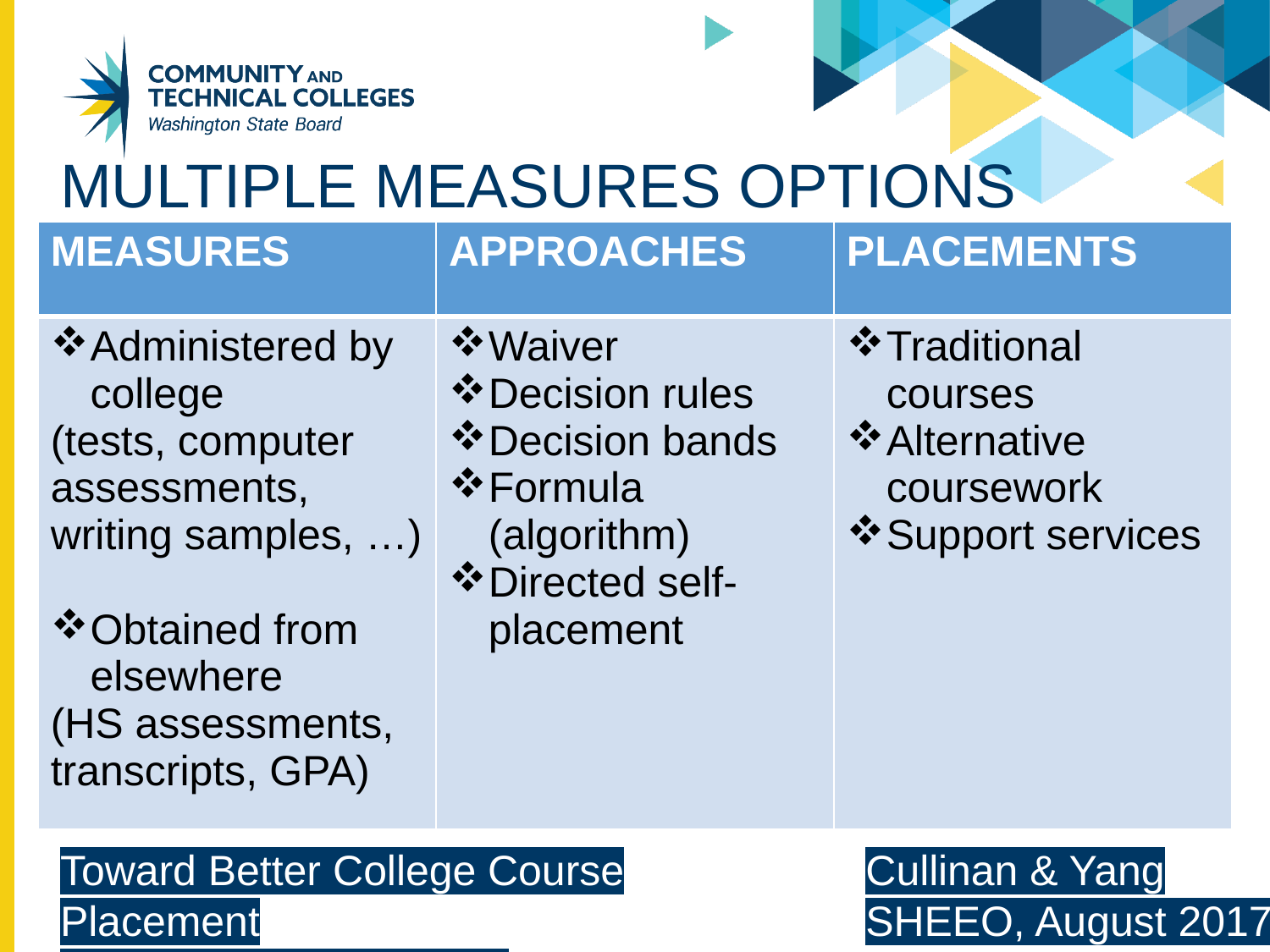

# Multiple measures options
| MEASURES | APPROACHES | PLACEMENTS |
| --- | --- | --- |
| Administered by college (tests, computer assessments, writing samples, …) Obtained from elsewhere (HS assessments, transcripts, GPA) | Waiver Decision rules Decision bands Formula (algorithm) Directed self-placement | Traditional courses Alternative coursework Support services |
Toward Better College Course Placement
Cullinan et al, July 2018
Cullinan & Yang
SHEEO, August 2017